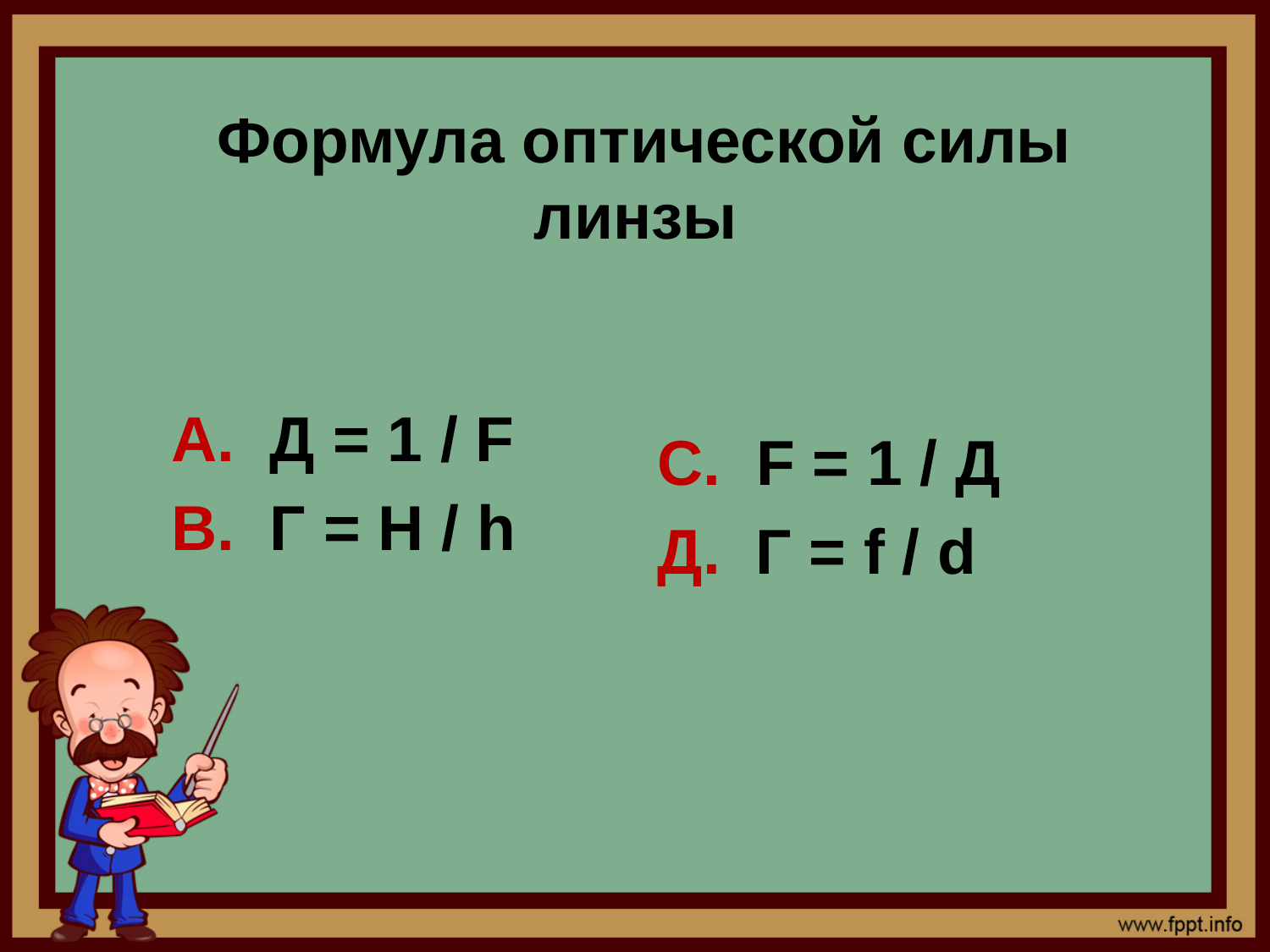

# Формула оптической силы линзы

A.  Д = 1 / F
B.  Г = H / h

C.  F = 1 / Д
Д.  Г = f / d